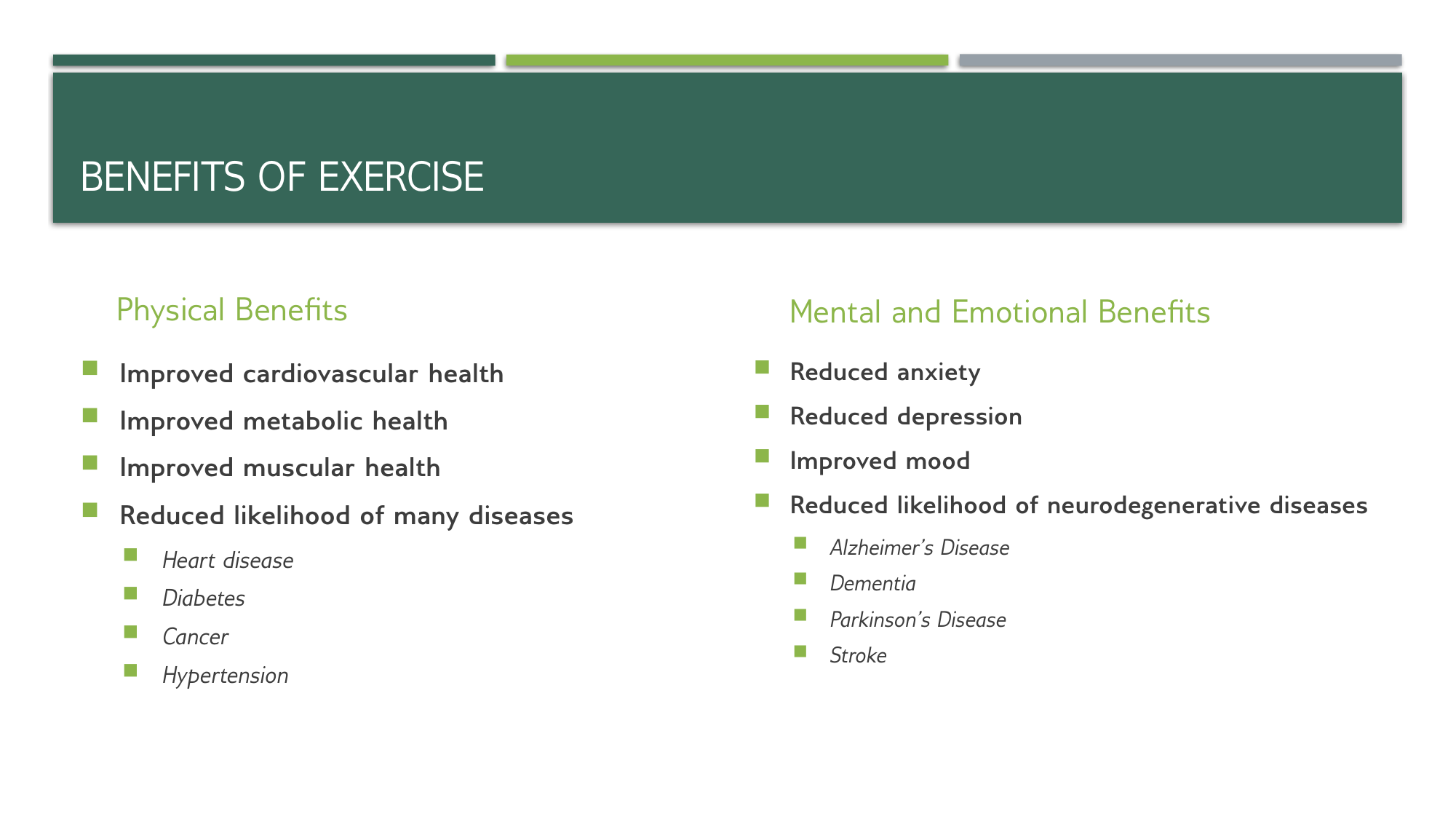

# Benefits of Exercise
Physical Benefits
Mental and Emotional Benefits
Improved cardiovascular health
Improved metabolic health
Improved muscular health
Reduced likelihood of many diseases
Heart disease
Diabetes
Cancer
Hypertension
Reduced anxiety
Reduced depression
Improved mood
Reduced likelihood of neurodegenerative diseases
Alzheimer’s Disease
Dementia
Parkinson’s Disease
Stroke